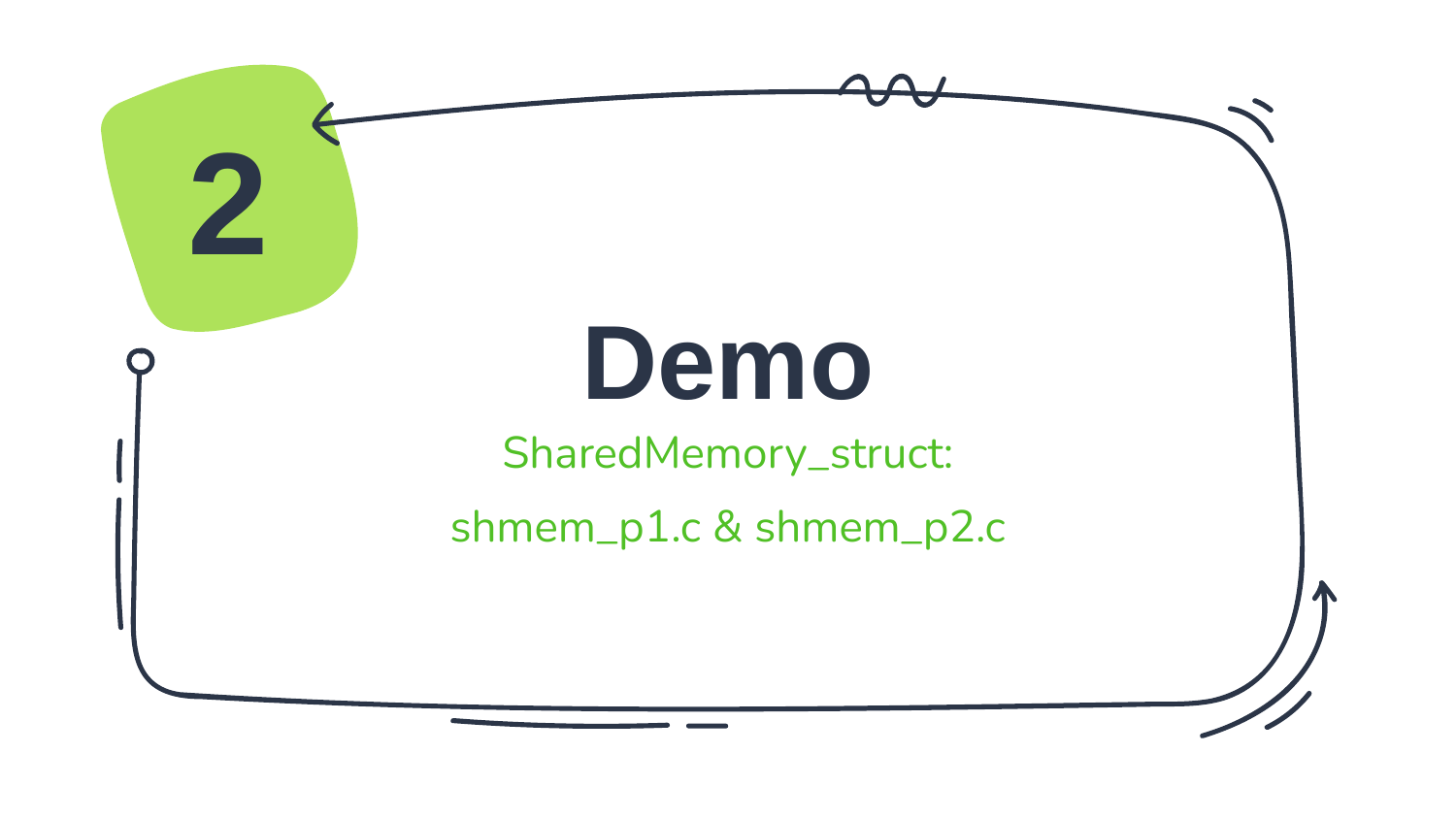

2
# Demo
SharedMemory_struct:
shmem_p1.c & shmem_p2.c